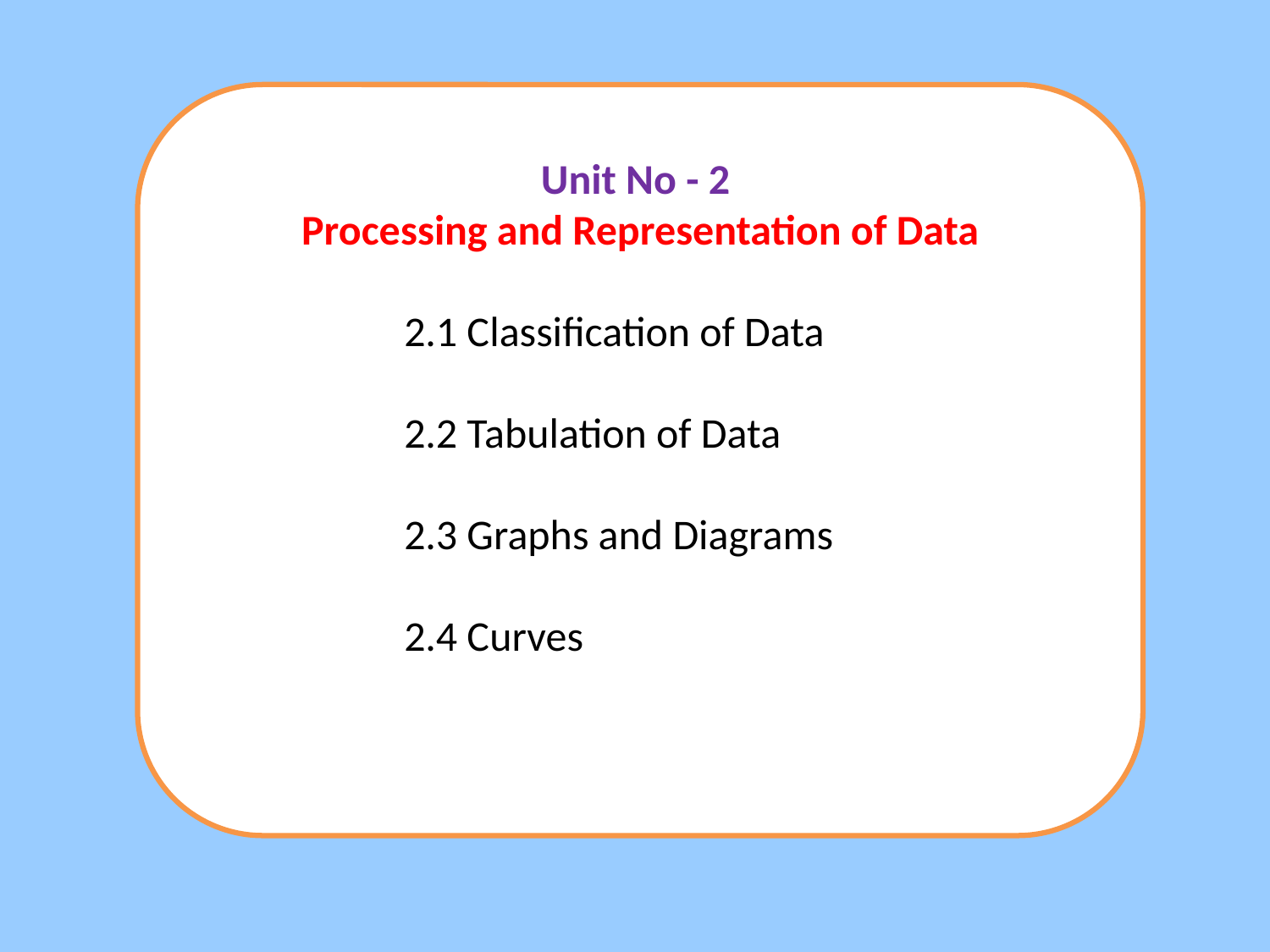

Unit No - 2
Processing and Representation of Data

		2.1 Classification of Data

		2.2 Tabulation of Data

		2.3 Graphs and Diagrams

		2.4 Curves